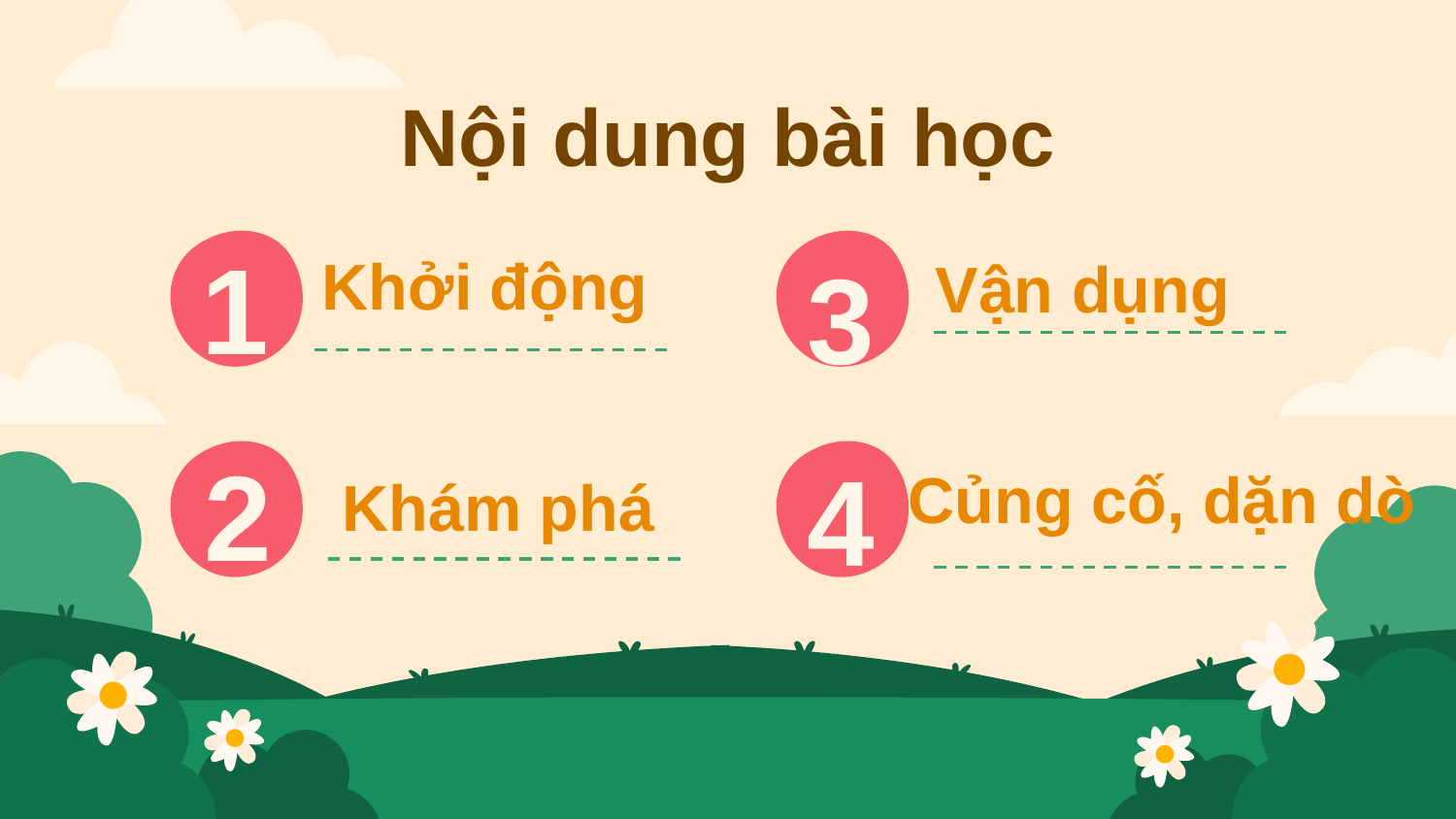

Nội dung bài học

# 1
Khởi động
Vận dụng
3

2
4
Củng cố, dặn dò
Khám phá